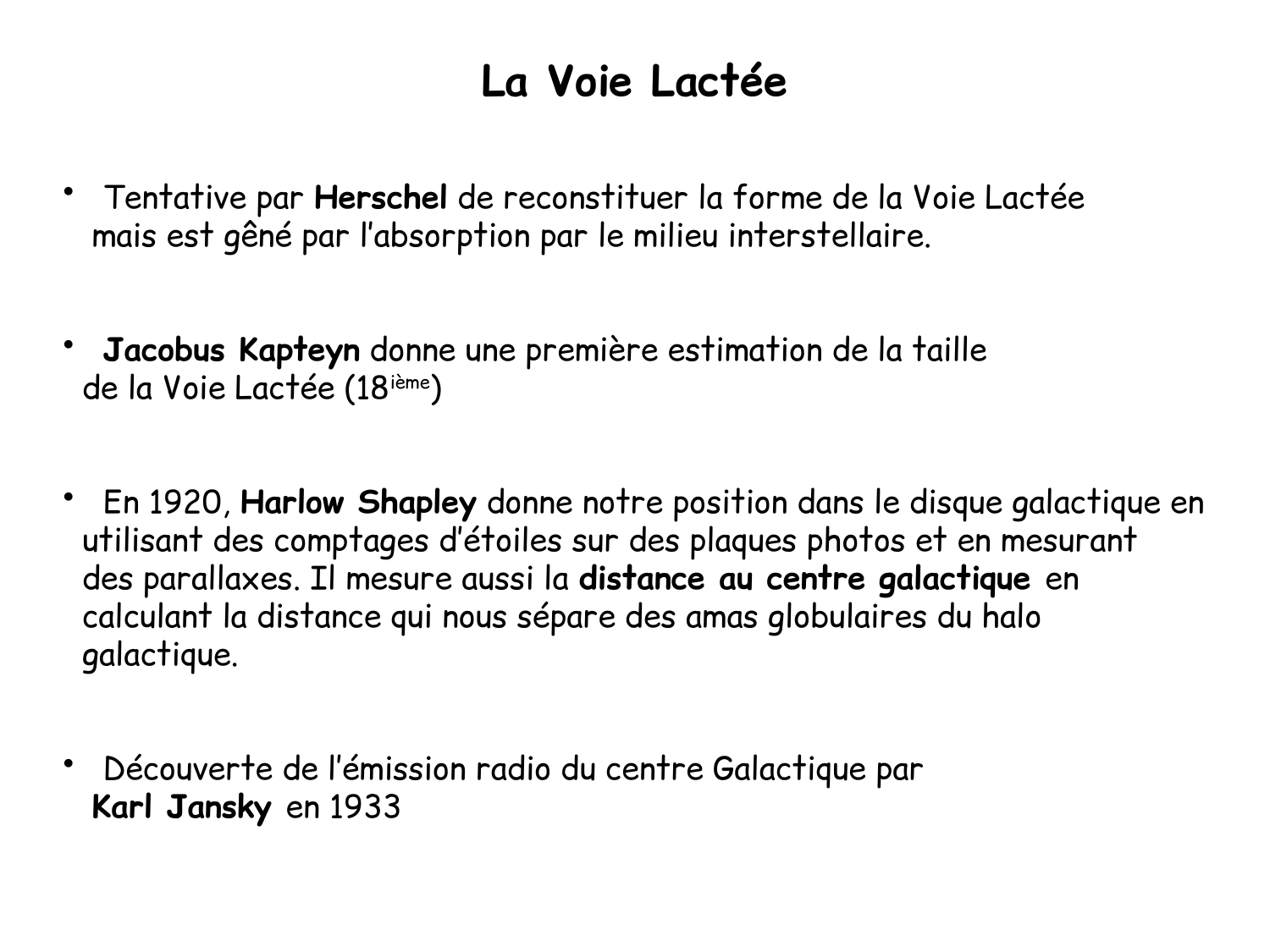

La Voie Lactée
 Tentative par Herschel de reconstituer la forme de la Voie Lactée
   mais est gêné par l’absorption par le milieu interstellaire.

 Jacobus Kapteyn donne une première estimation de la taille
  de la Voie Lactée (18ième)

 En 1920, Harlow Shapley donne notre position dans le disque galactique en
  utilisant des comptages d’étoiles sur des plaques photos et en mesurant
  des parallaxes. Il mesure aussi la distance au centre galactique en
  calculant la distance qui nous sépare des amas globulaires du halo
  galactique.

 Découverte de l’émission radio du centre Galactique par
   Karl Jansky en 1933